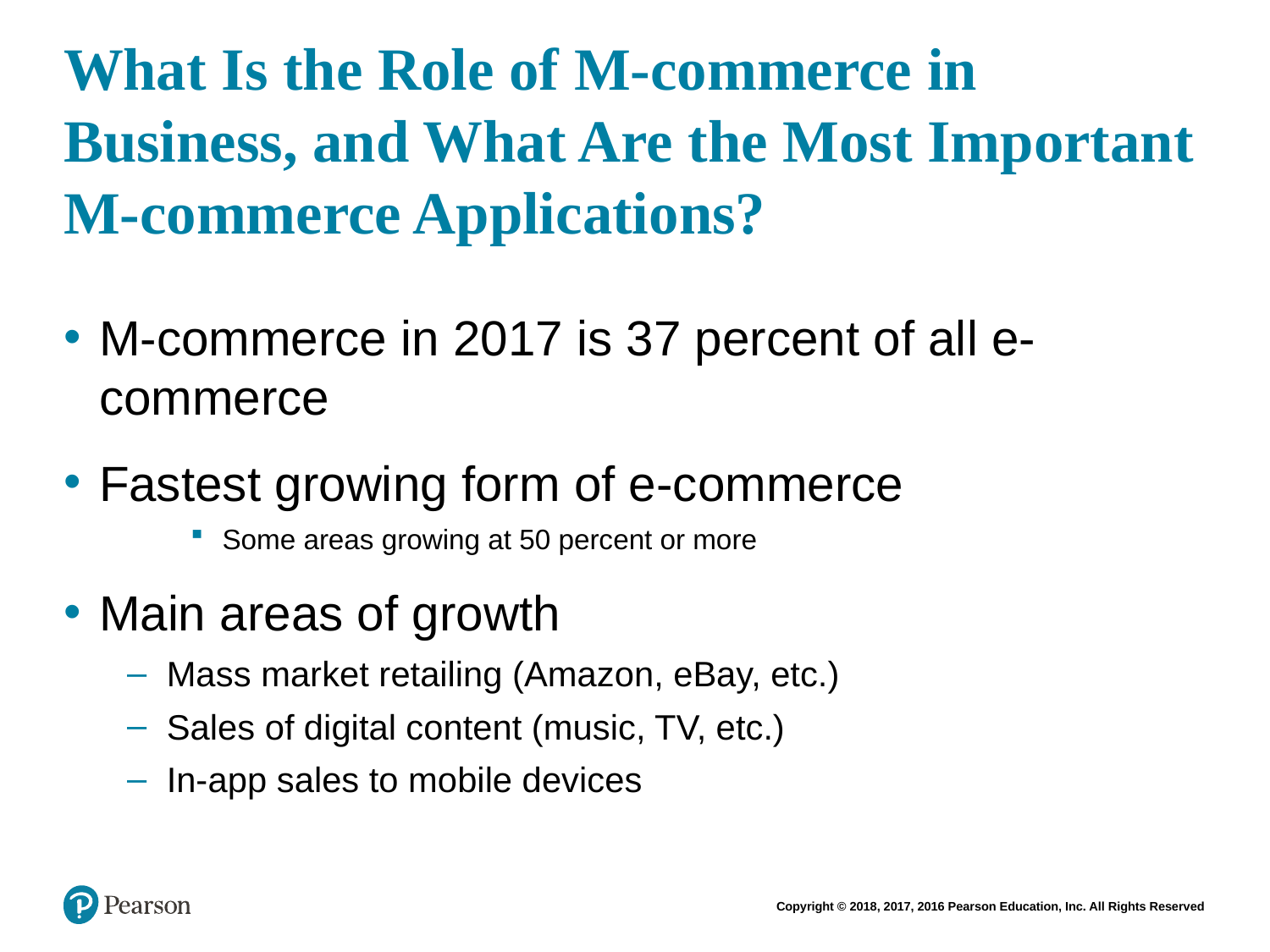

# What Is the Role of M-commerce in Business, and What Are the Most Important M-commerce Applications?
M-commerce in 2017 is 37 percent of all e-commerce
Fastest growing form of e-commerce
Some areas growing at 50 percent or more
Main areas of growth
Mass market retailing (Amazon, eBay, etc.)
Sales of digital content (music, TV, etc.)
In-app sales to mobile devices